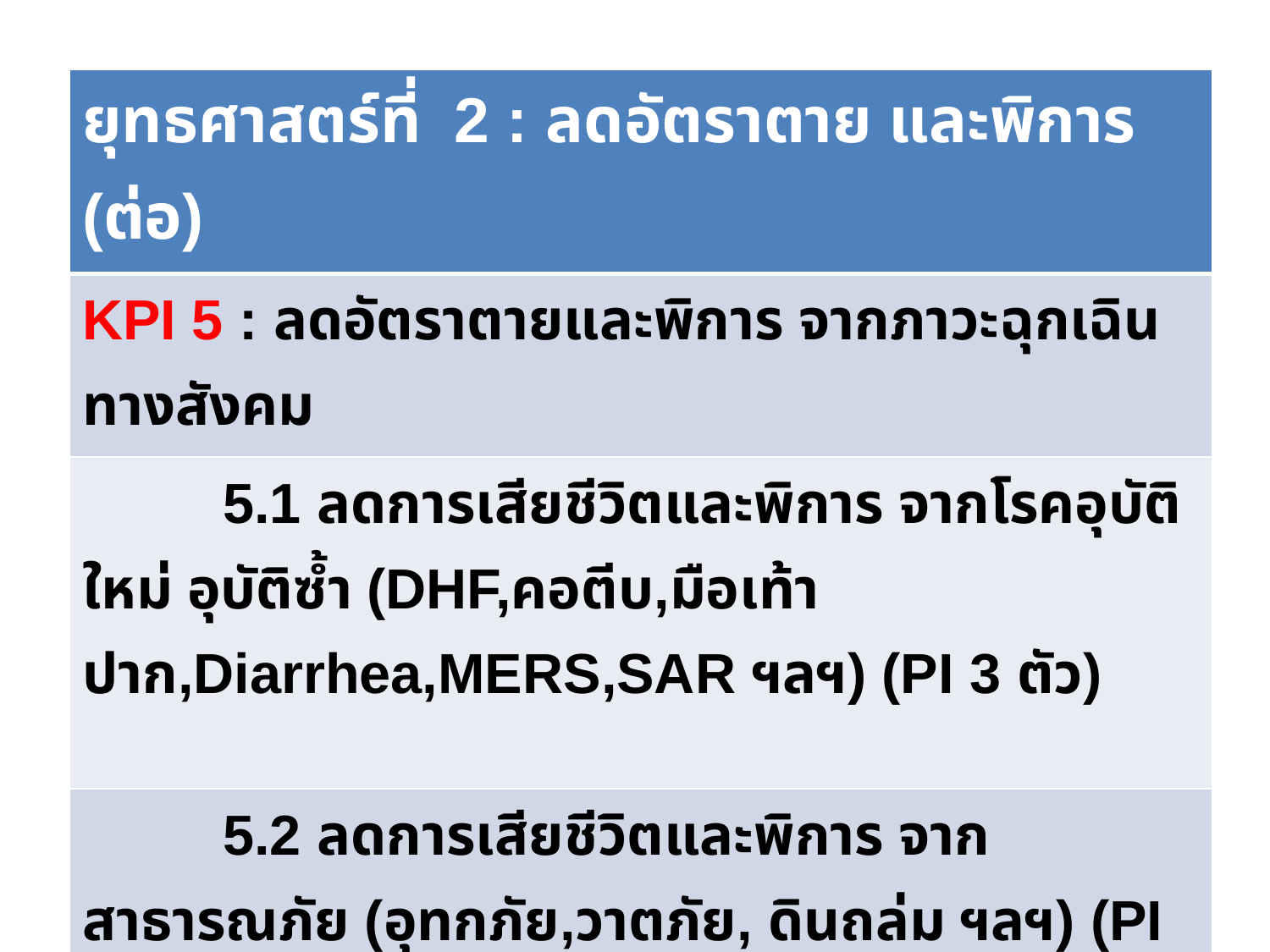

| ยุทธศาสตร์ที่ 2 : ลดอัตราตาย และพิการ (ต่อ) |
| --- |
| KPI 5 : ลดอัตราตายและพิการ จากภาวะฉุกเฉินทางสังคม |
| 5.1 ลดการเสียชีวิตและพิการ จากโรคอุบัติใหม่ อุบัติซ้ำ (DHF,คอตีบ,มือเท้าปาก,Diarrhea,MERS,SAR ฯลฯ) (PI 3 ตัว) |
| 5.2 ลดการเสียชีวิตและพิการ จากสาธารณภัย (อุทกภัย,วาตภัย, ดินถล่ม ฯลฯ) (PI 1 ตัว) |